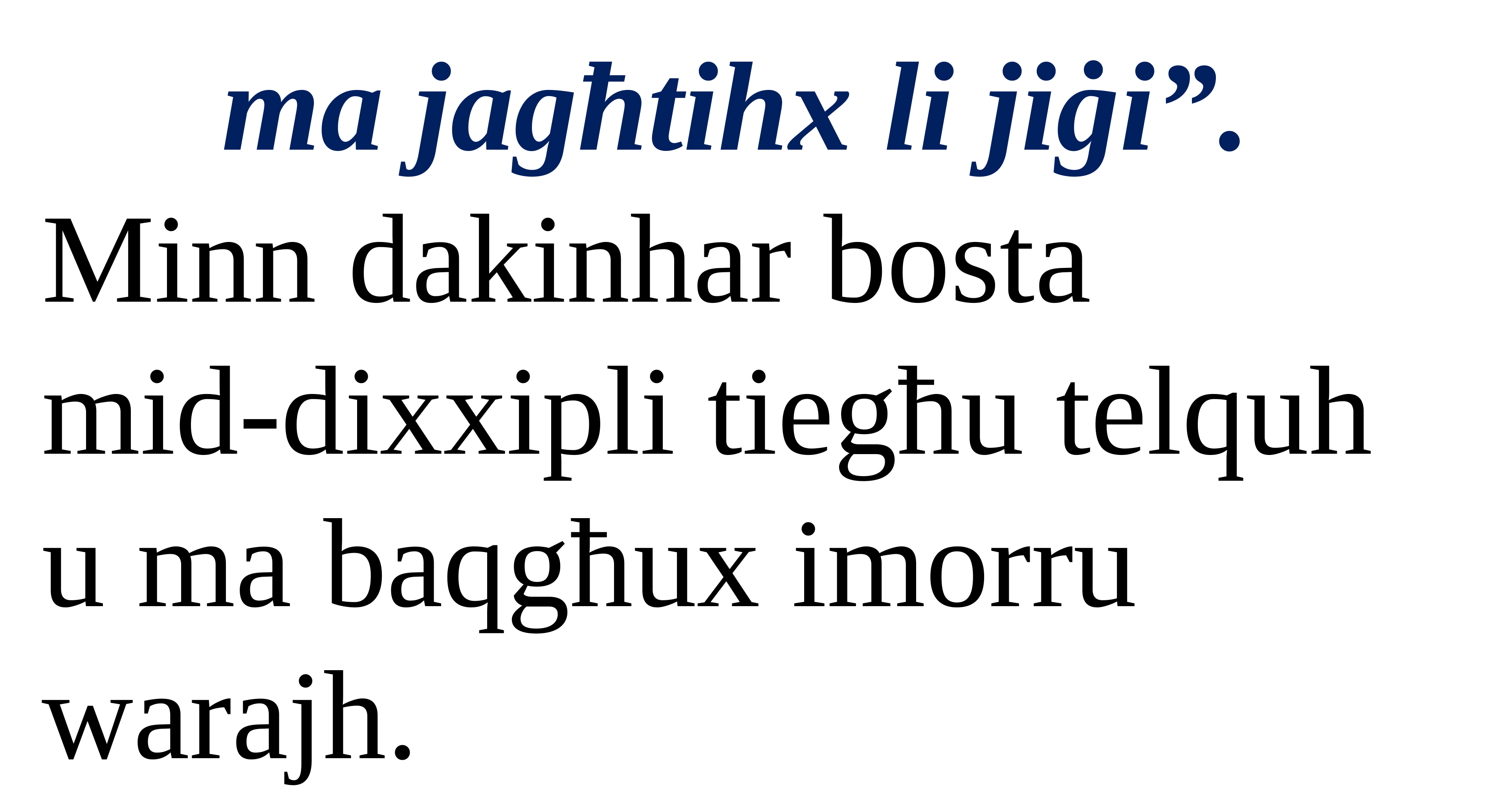

ma jagħtihx li jiġi”.
Minn dakinhar bosta
mid-dixxipli tiegħu telquh u ma baqgħux imorru warajh.